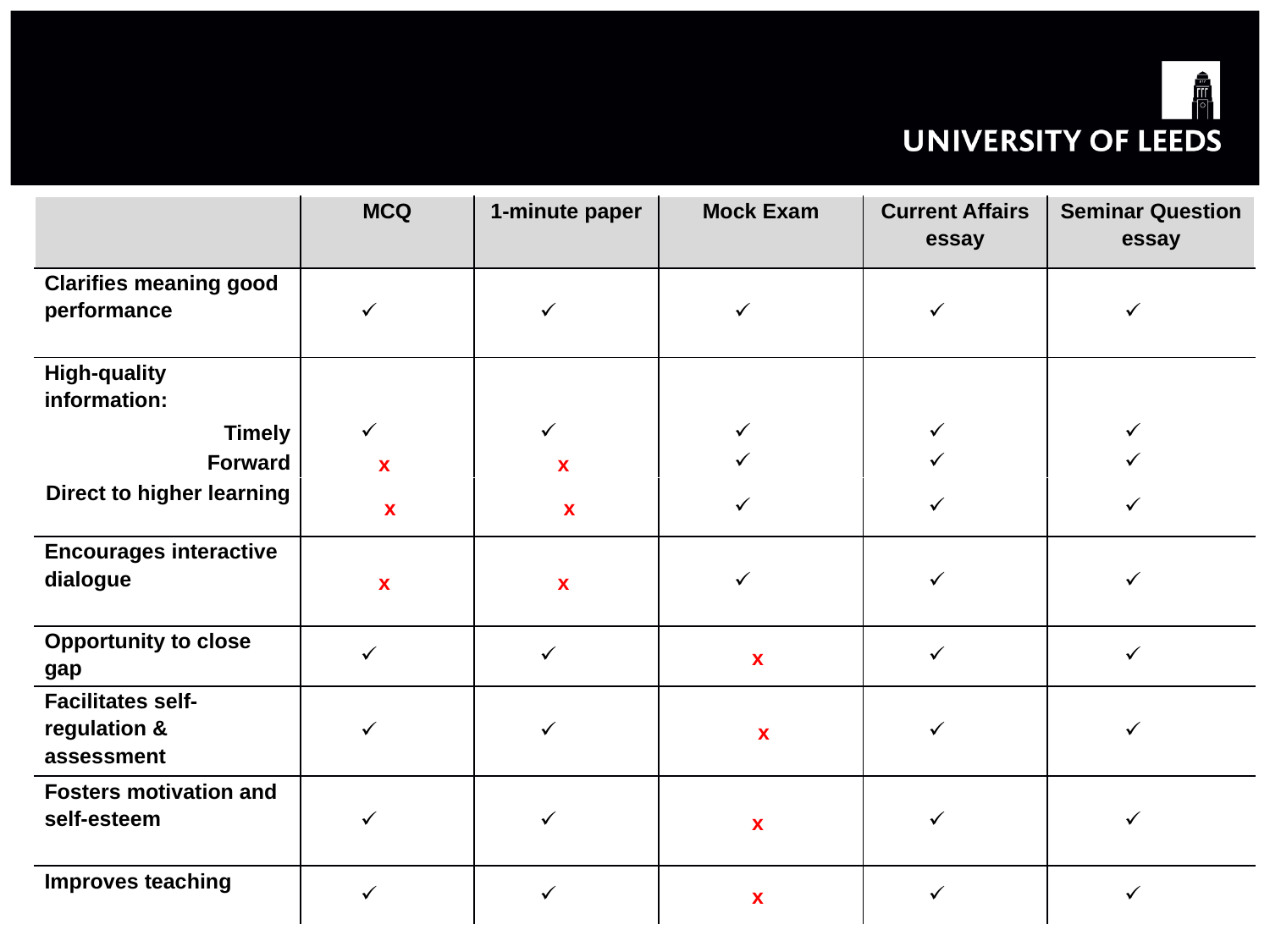

|  | MCQ | 1-minute paper | Mock Exam | Current Affairs essay | Seminar Question essay |
| --- | --- | --- | --- | --- | --- |
| Clarifies meaning good performance |  |  |  |  |  |
| High-quality information: |  |  |  |  |  |
| Timely |  |  |  |  |  |
| Forward | x | x |  |  |  |
| Direct to higher learning | x | x |  |  |  |
| Encourages interactive dialogue | x | x |  |  |  |
| Opportunity to close gap |  |  | x |  |  |
| Facilitates self-regulation & assessment |  |  | x |  |  |
| Fosters motivation and self-esteem |  |  | x |  |  |
| Improves teaching |  |  | x |  |  |